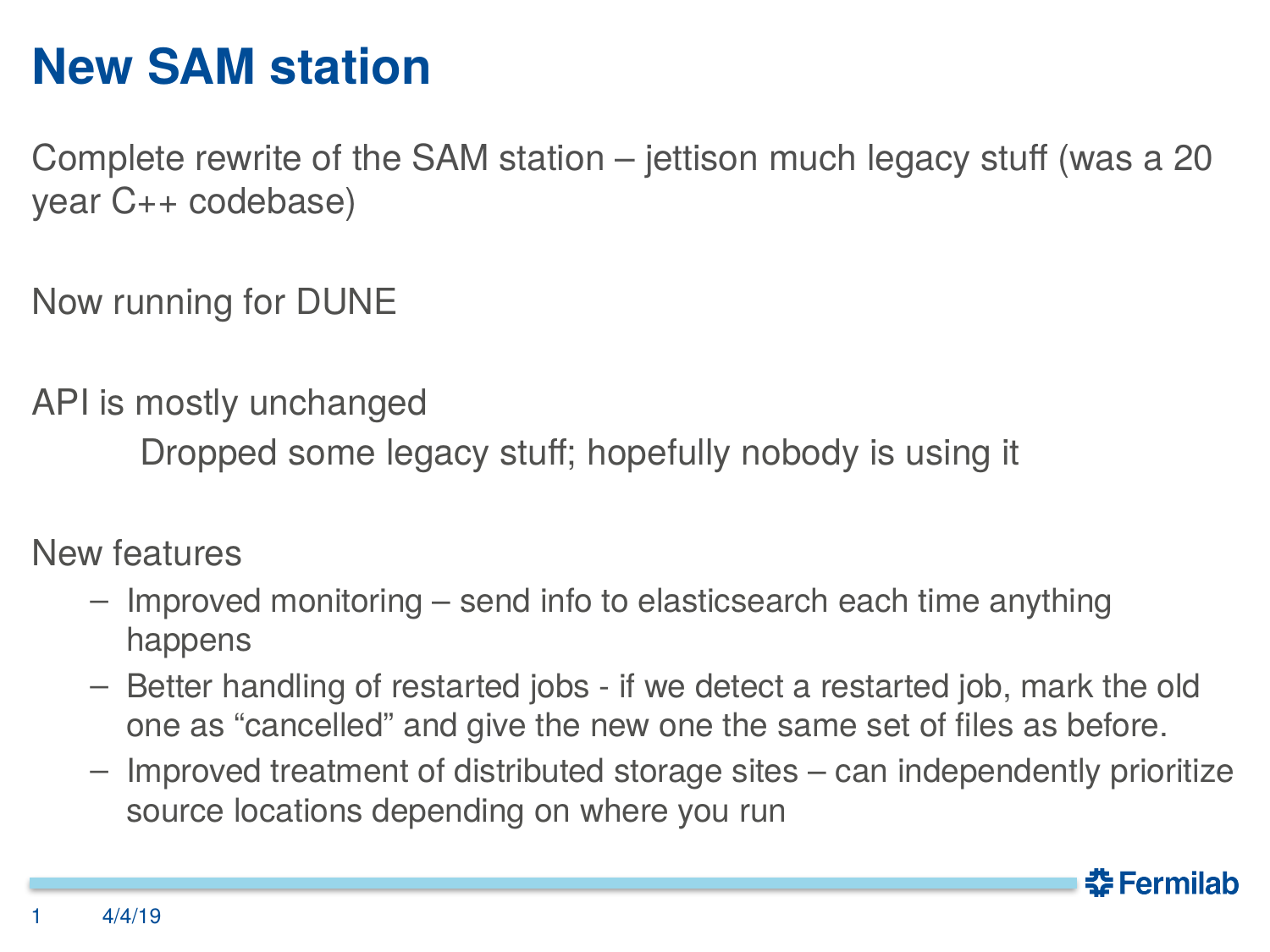

# New SAM station
Complete rewrite of the SAM station – jettison much legacy stuff (was a 20 year C++ codebase)

Now running for DUNE

API is mostly unchanged
	Dropped some legacy stuff; hopefully nobody is using it

New features
Improved monitoring – send info to elasticsearch each time anything happens
Better handling of restarted jobs - if we detect a restarted job, mark the old one as “cancelled” and give the new one the same set of files as before.
Improved treatment of distributed storage sites – can independently prioritize source locations depending on where you run

1
4/4/19